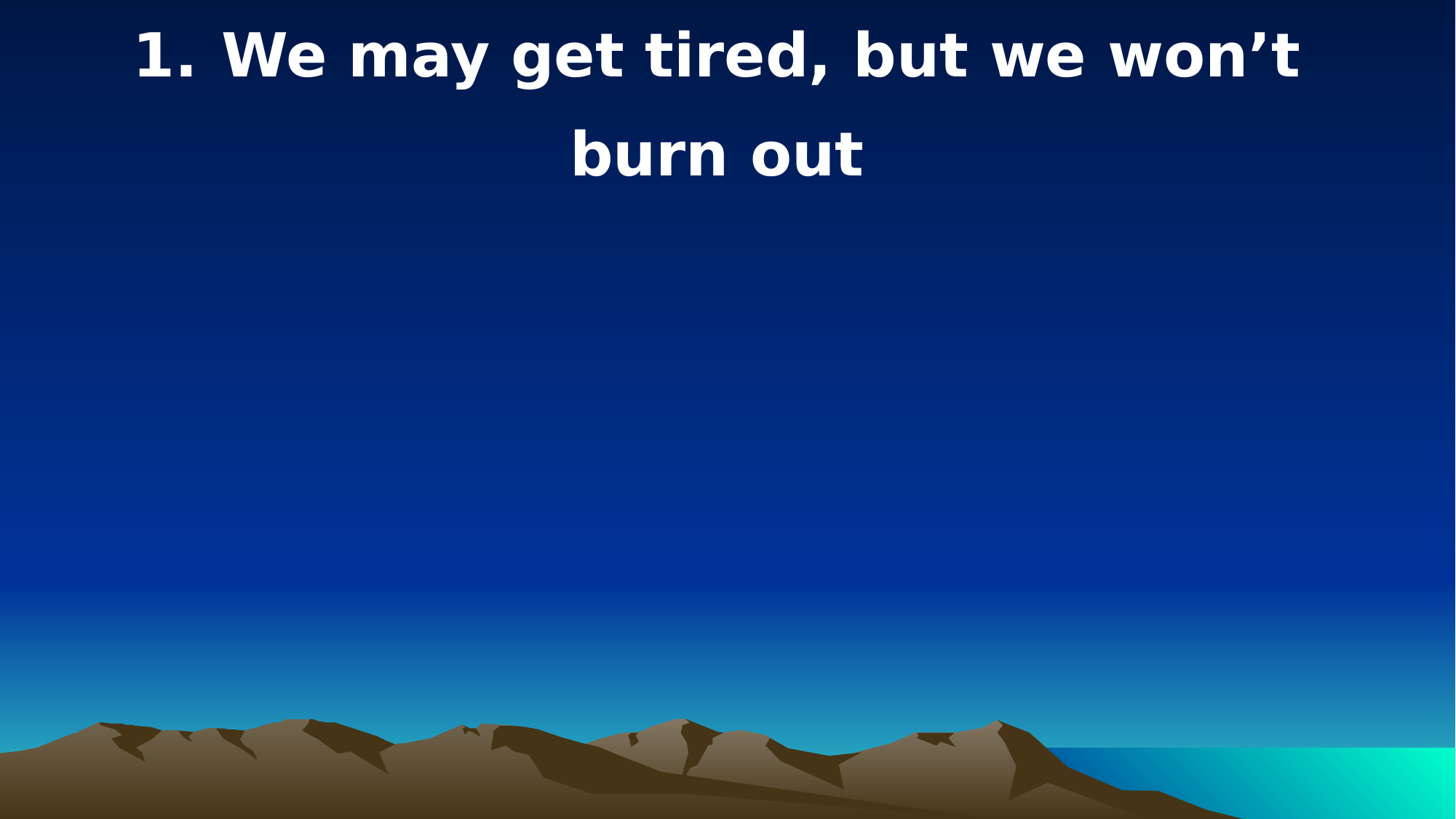

We may get tired, but we won’t
burn out